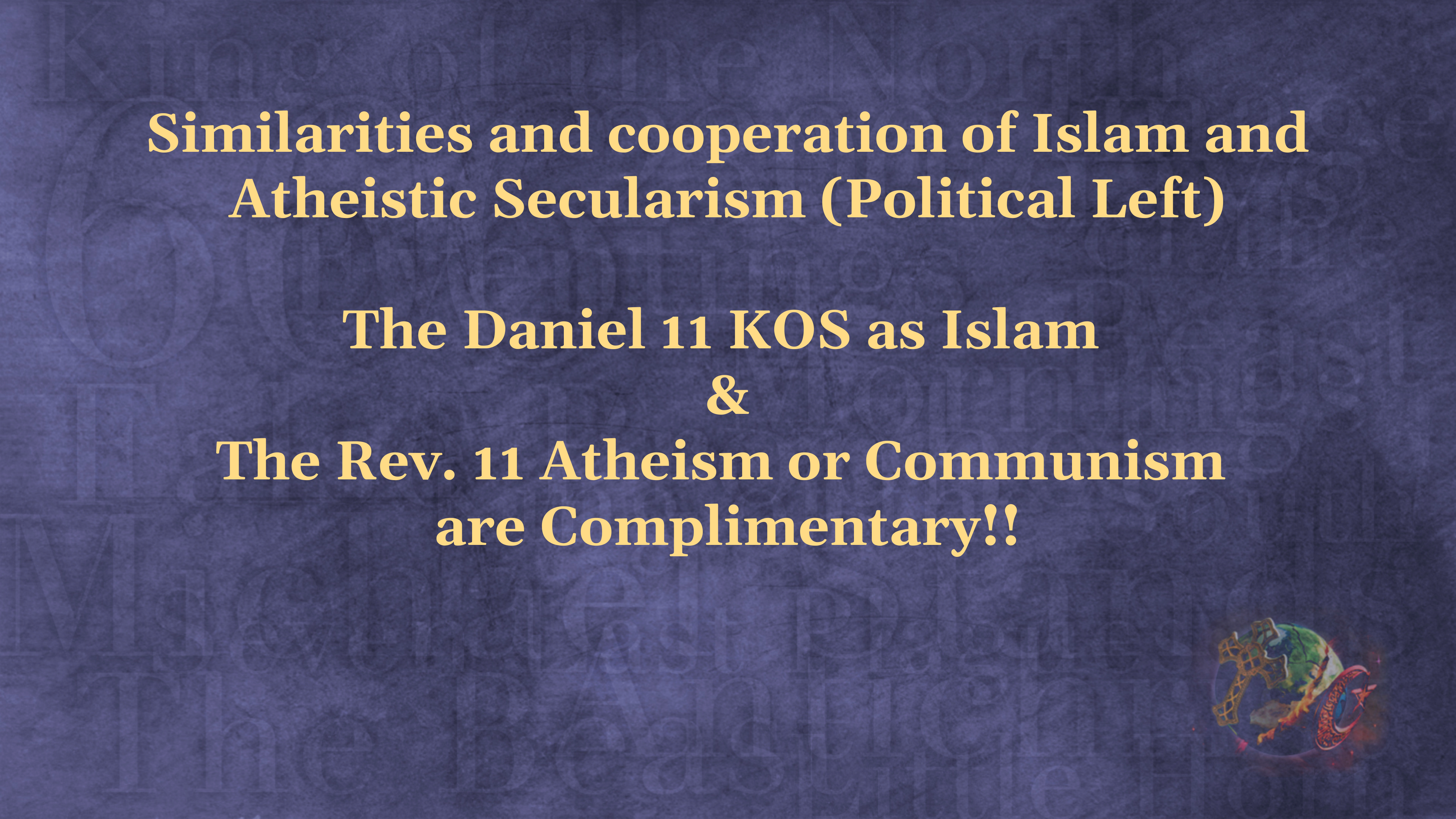

Similarities and cooperation of Islam and Atheistic Secularism (Political Left)

The Daniel 11 KOS as Islam
&
The Rev. 11 Atheism or Communism
are Complimentary!!